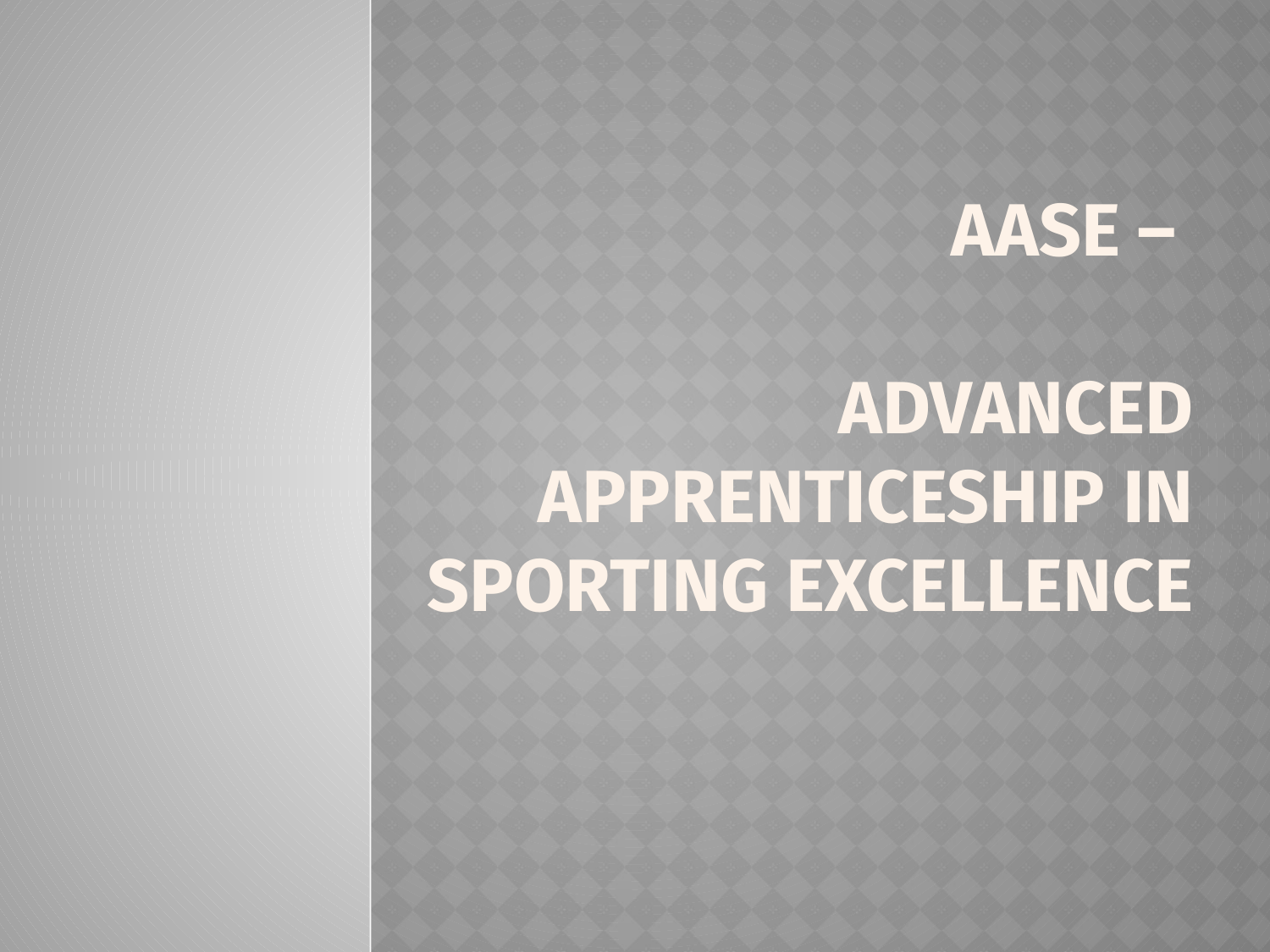

AASE –

Advanced APPRENTICESHIP IN SPORTING EXCELLENCE